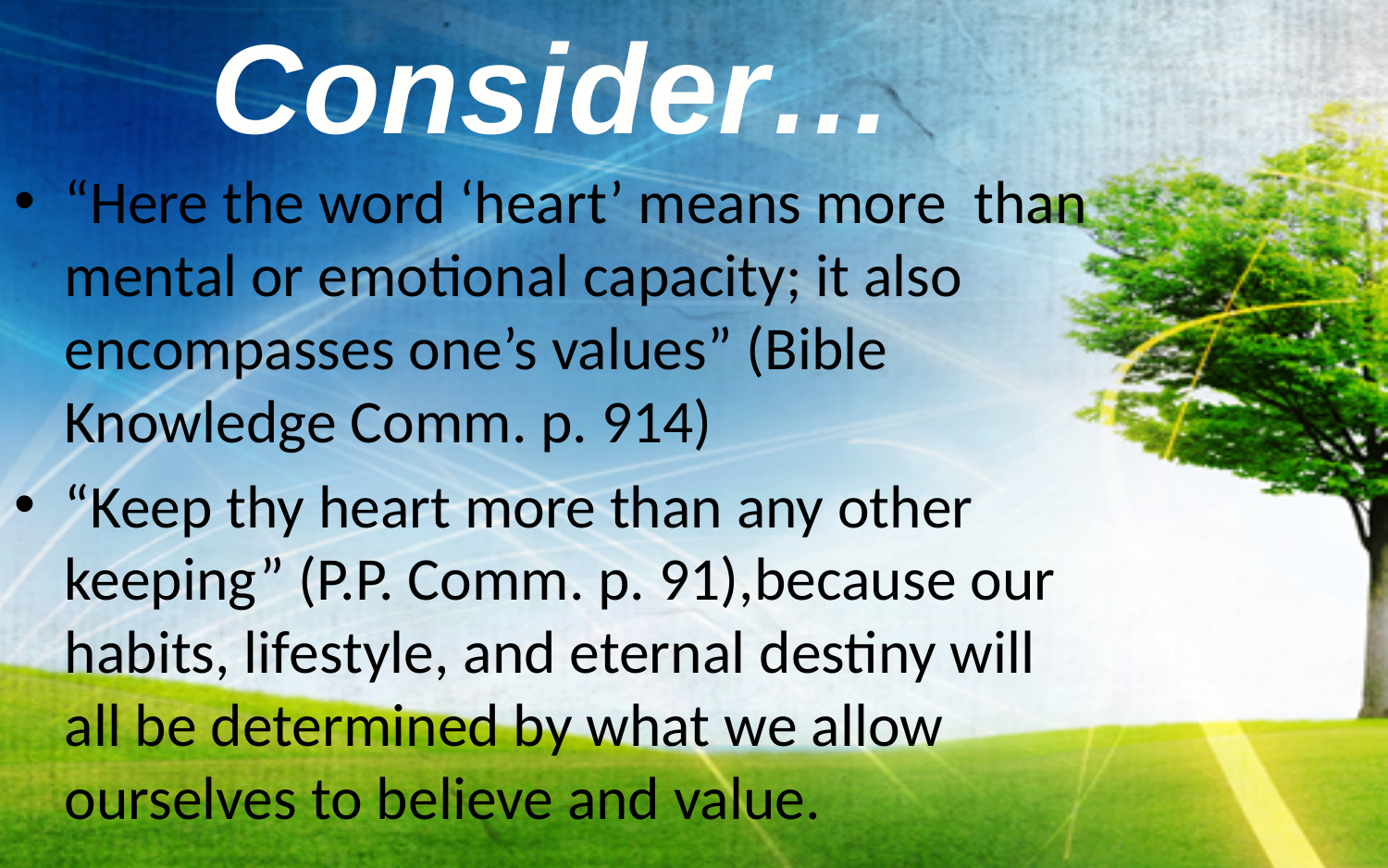

Consider…
“Here the word ‘heart’ means more  than mental or emotional capacity; it also encompasses one’s values” (Bible Knowledge Comm. p. 914)
“Keep thy heart more than any other keeping” (P.P. Comm. p. 91),because our habits, lifestyle, and eternal destiny will all be determined by what we allow ourselves to believe and value.